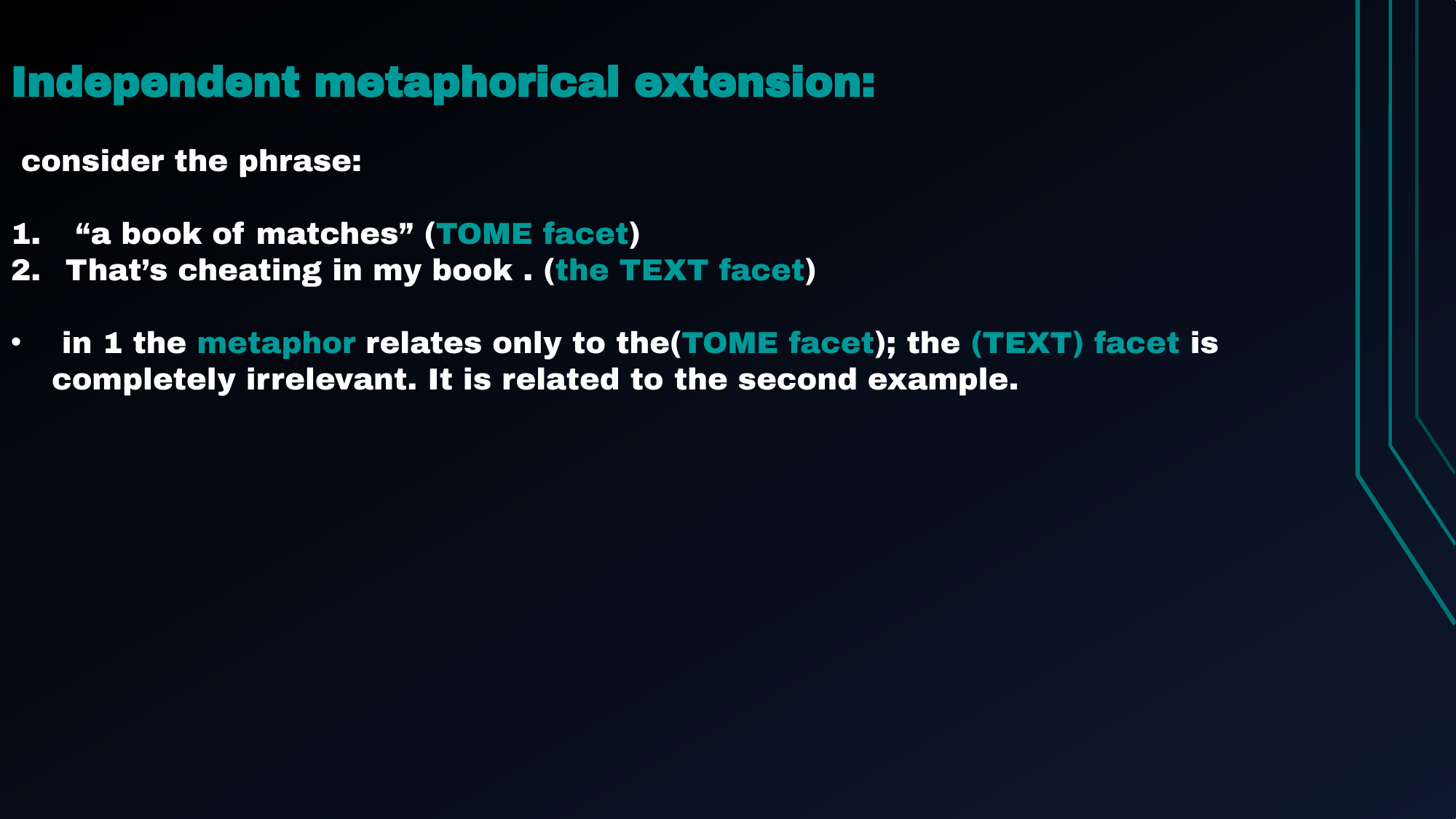

Independent metaphorical extension:
 consider the phrase:

 “a book of matches” (TOME facet)
That’s cheating in my book . (the TEXT facet)

 in 1 the metaphor relates only to the(TOME facet); the (TEXT) facet is completely irrelevant. It is related to the second example.